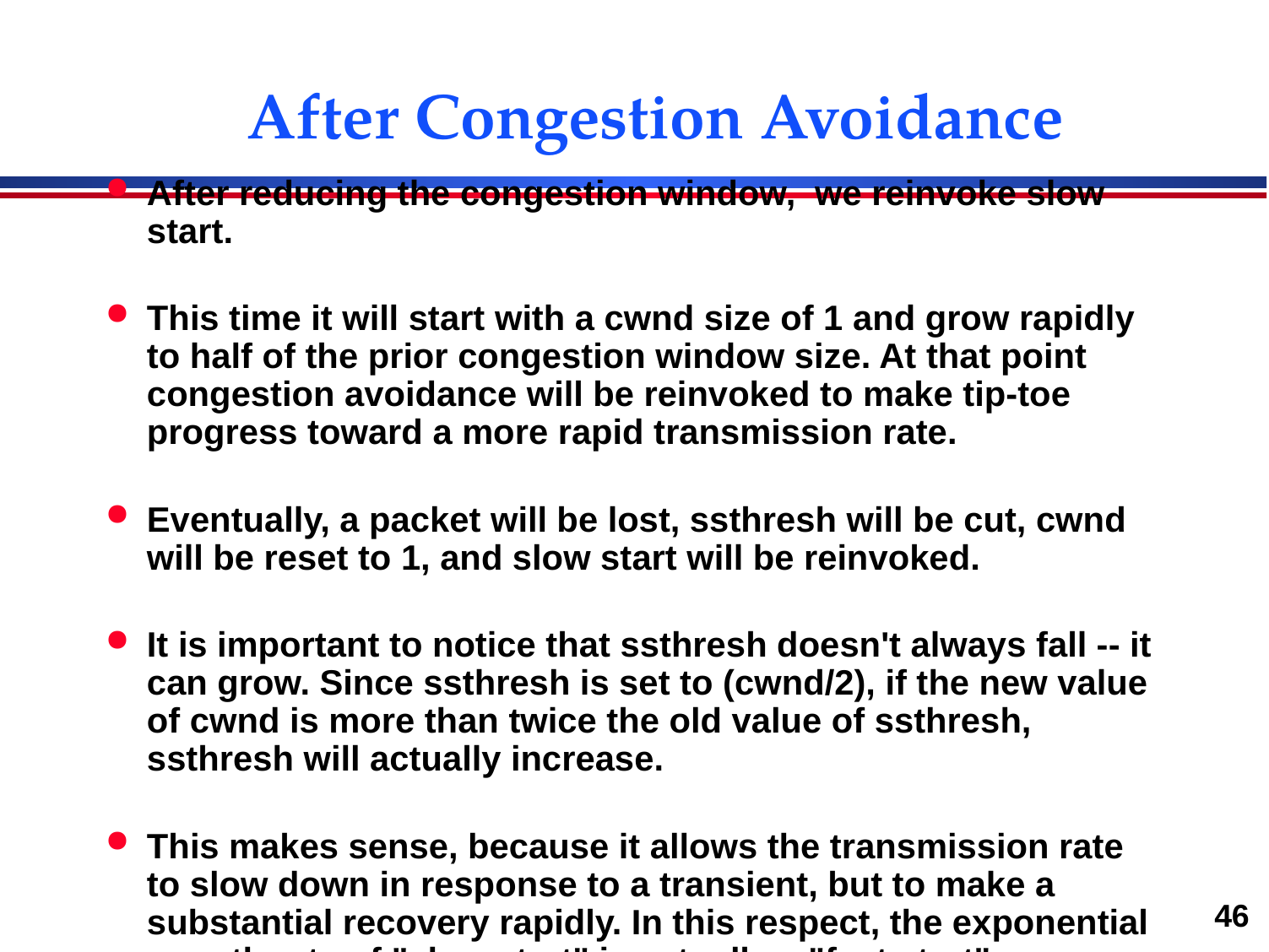

# After Congestion Avoidance
After reducing the congestion window,  we reinvoke slow start.

This time it will start with a cwnd size of 1 and grow rapidly to half of the prior congestion window size. At that point congestion avoidance will be reinvoked to make tip-toe progress toward a more rapid transmission rate.

Eventually, a packet will be lost, ssthresh will be cut, cwnd will be reset to 1, and slow start will be reinvoked.

It is important to notice that ssthresh doesn't always fall -- it can grow. Since ssthresh is set to (cwnd/2), if the new value of cwnd is more than twice the old value of ssthresh, ssthresh will actually increase.

This makes sense, because it allows the transmission rate to slow down in response to a transient, but to make a substantial recovery rapidly. In this respect, the exponential growth rate of "slow start" is actually a "fast start".